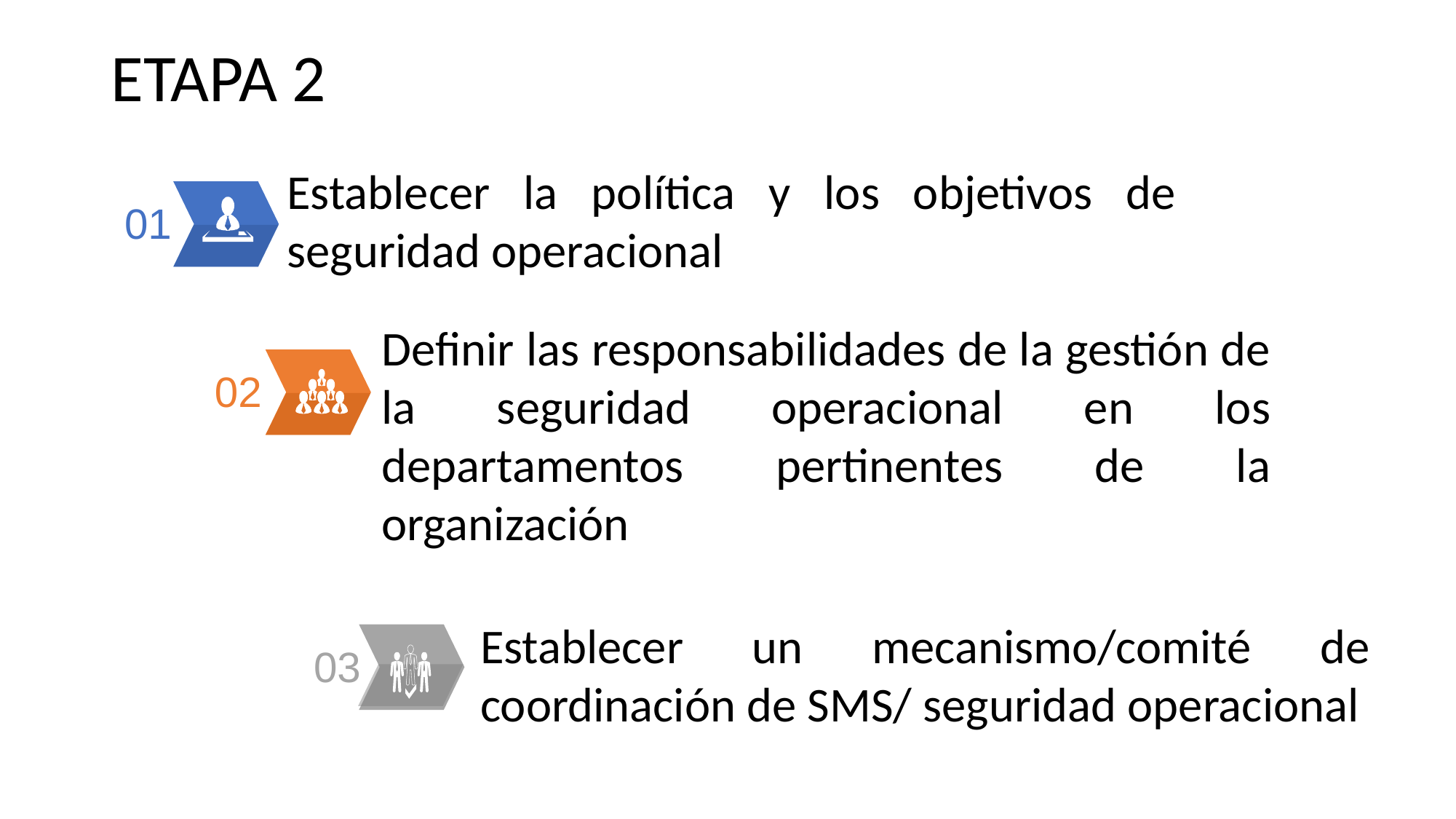

# ETAPA 2
Establecer la política y los objetivos de seguridad operacional

01

Definir las responsabilidades de la gestión de la seguridad operacional en los departamentos pertinentes de la organización

02

Establecer un mecanismo/comité de coordinación de SMS/ seguridad operacional

03